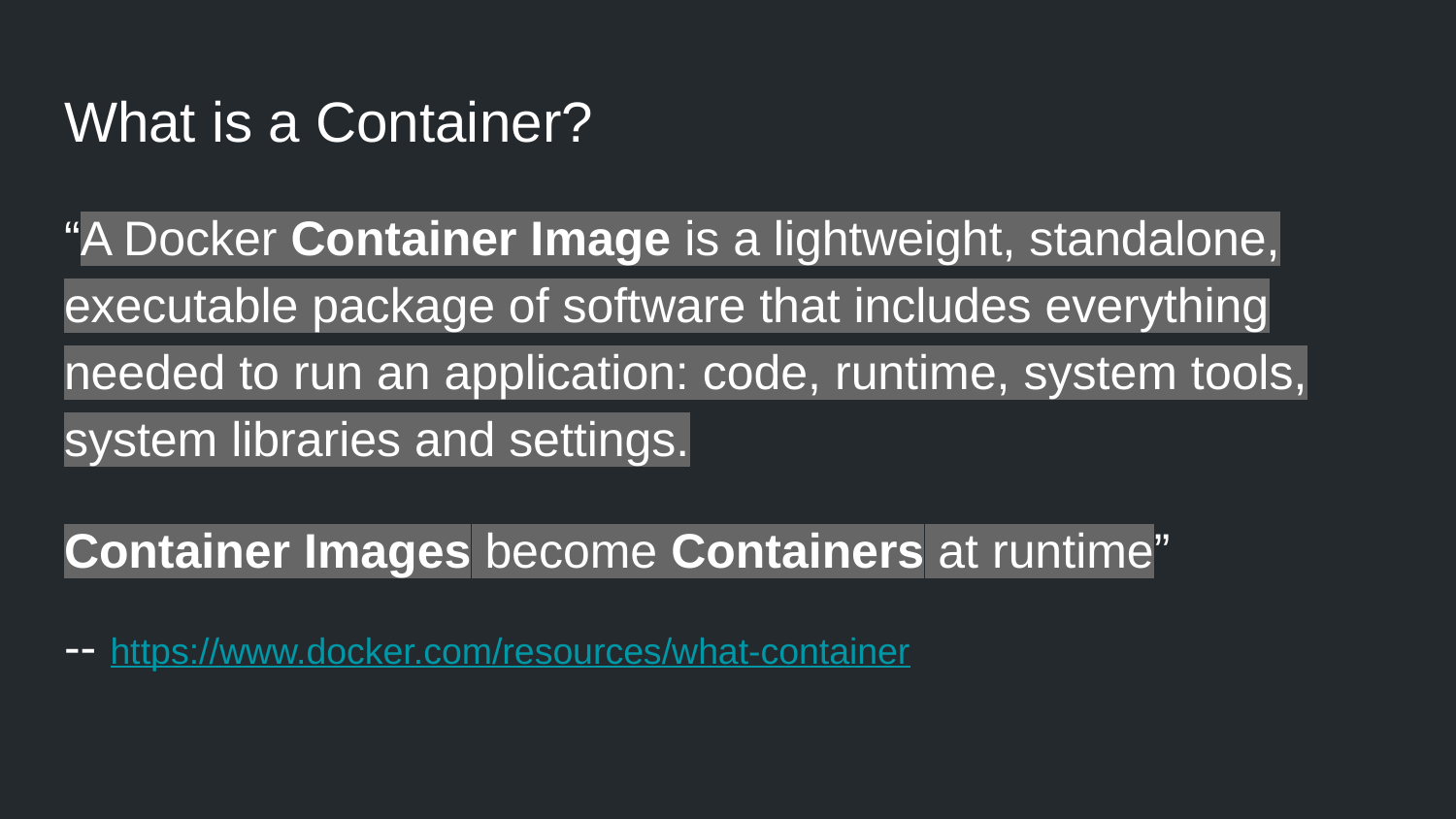

# What is a Container?
“A Docker Container Image is a lightweight, standalone, executable package of software that includes everything needed to run an application: code, runtime, system tools, system libraries and settings.
Container Images become Containers at runtime”
-- https://www.docker.com/resources/what-container